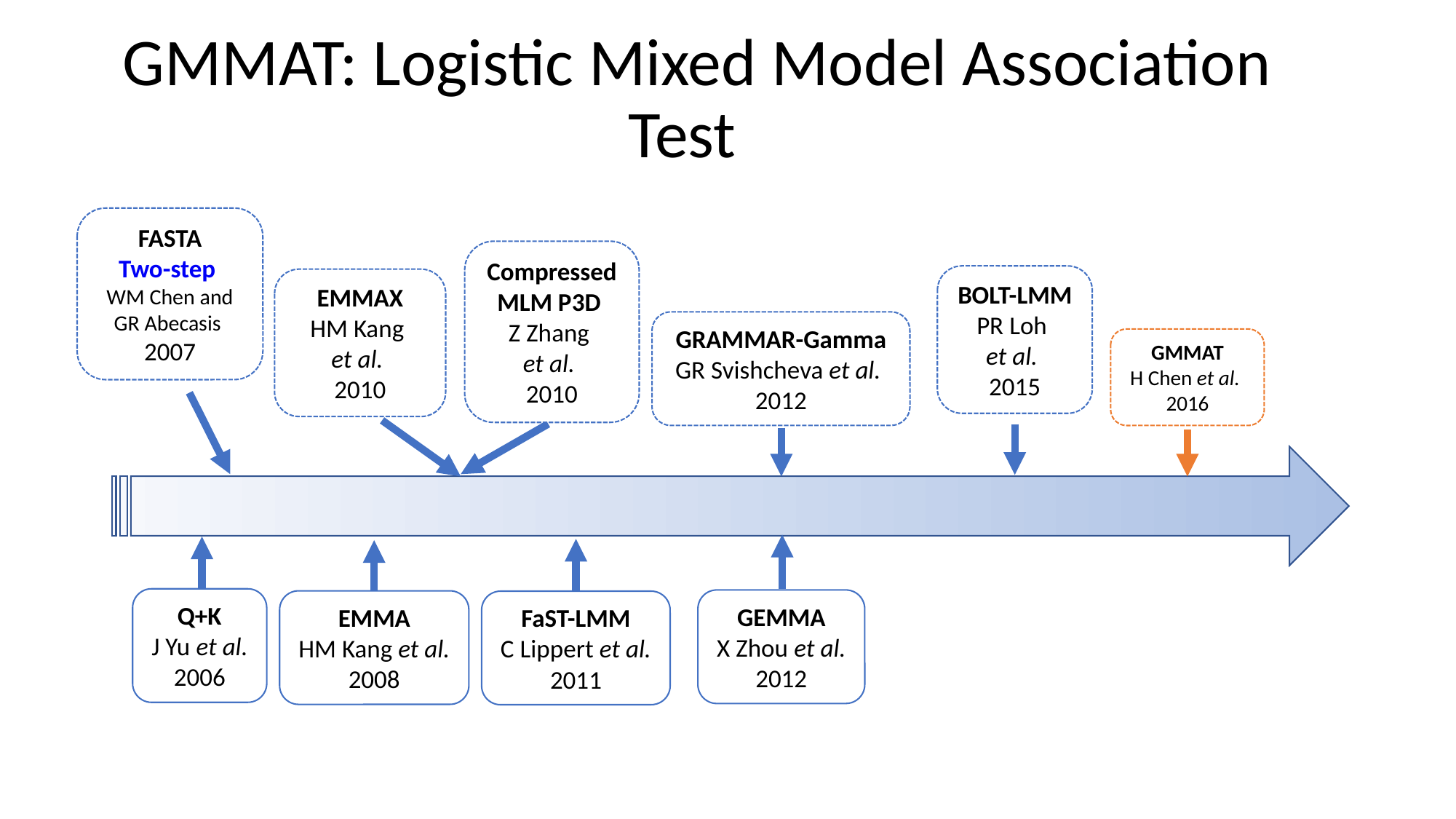

# GMMAT: Logistic Mixed Model Association Test
FASTA
Two-step
WM Chen and GR Abecasis
2007
Compressed MLM P3D
Z Zhang
et al.
2010
EMMAX
HM Kang
et al.
2010
BOLT-LMM
PR Loh
et al.
2015
GRAMMAR-Gamma
GR Svishcheva et al.
2012
GEMMA
X Zhou et al.
2012

Q+K
J Yu et al.
2006
FaST-LMM
C Lippert et al.
2011
EMMA
HM Kang et al.
2008
GMMAT
H Chen et al.
2016